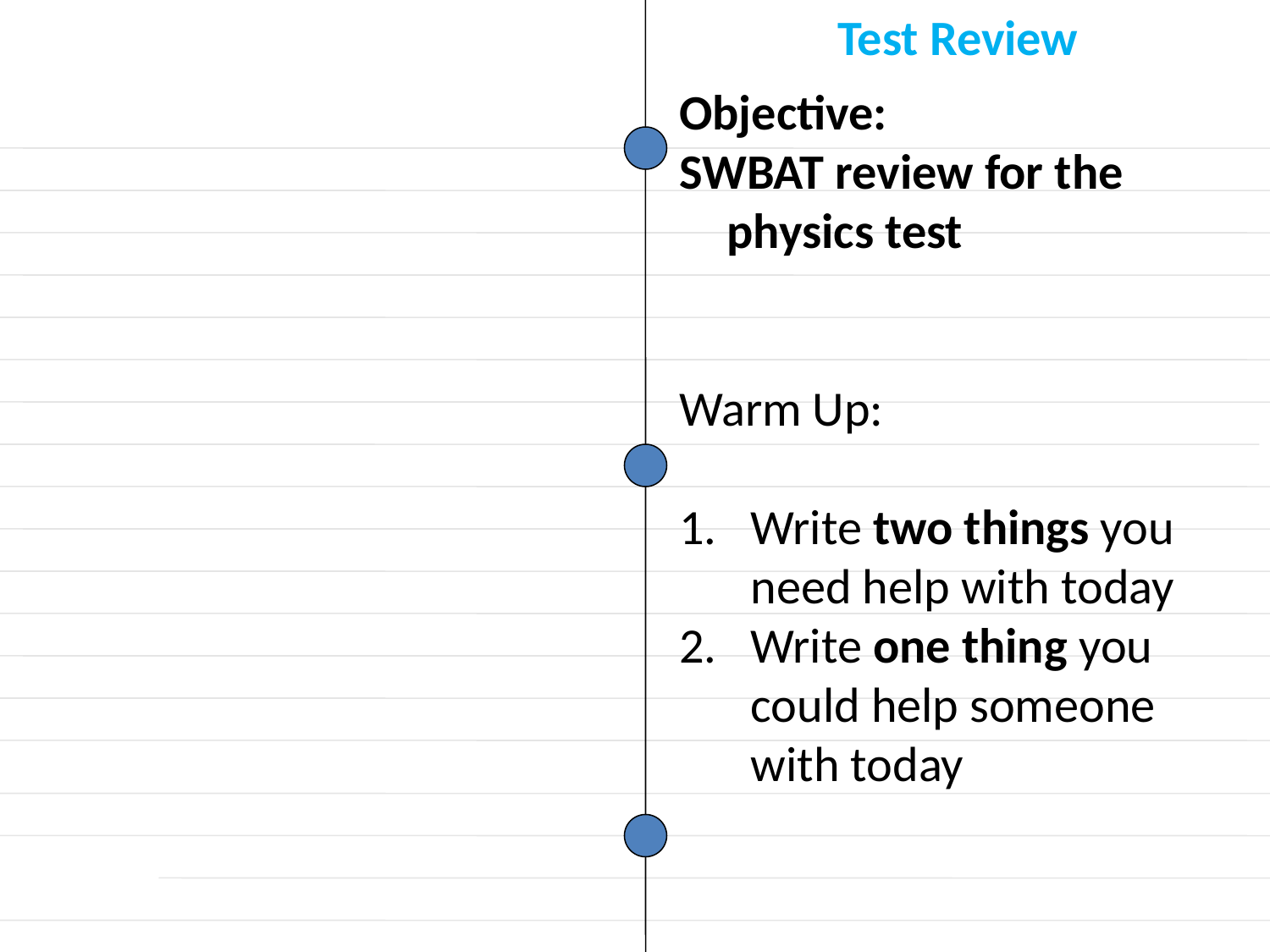

Test Review

Objective:
SWBAT review for the physics test

Warm Up:

Write two things you need help with today
Write one thing you could help someone with today